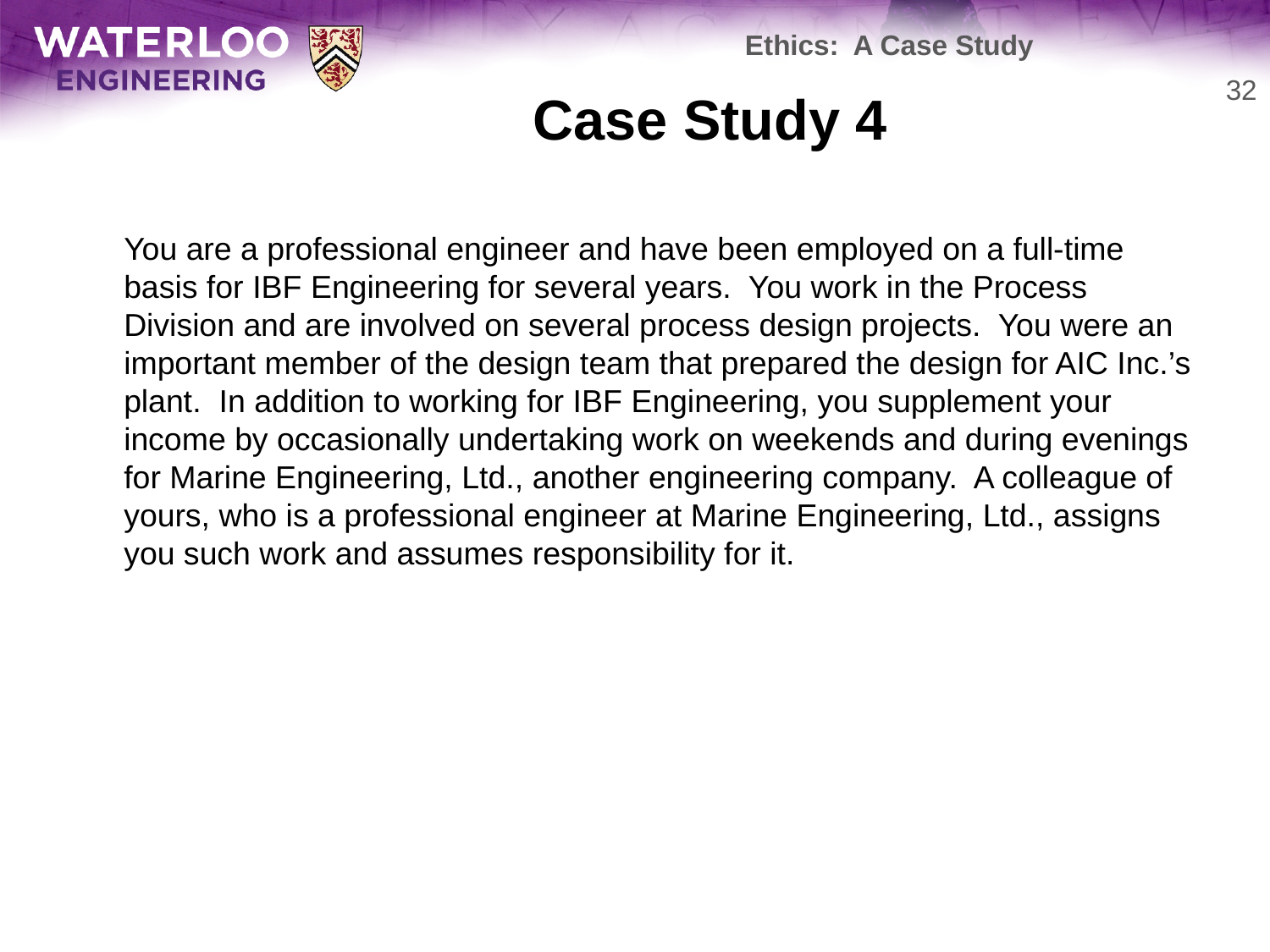

Ethics:  A Case Study
# Case Study 4
32
	You are a professional engineer and have been employed on a full-time basis for IBF Engineering for several years.  You work in the Process Division and are involved on several process design projects.  You were an important member of the design team that prepared the design for AIC Inc.’s plant.  In addition to working for IBF Engineering, you supplement your income by occasionally undertaking work on weekends and during evenings for Marine Engineering, Ltd., another engineering company.  A colleague of yours, who is a professional engineer at Marine Engineering, Ltd., assigns you such work and assumes responsibility for it.